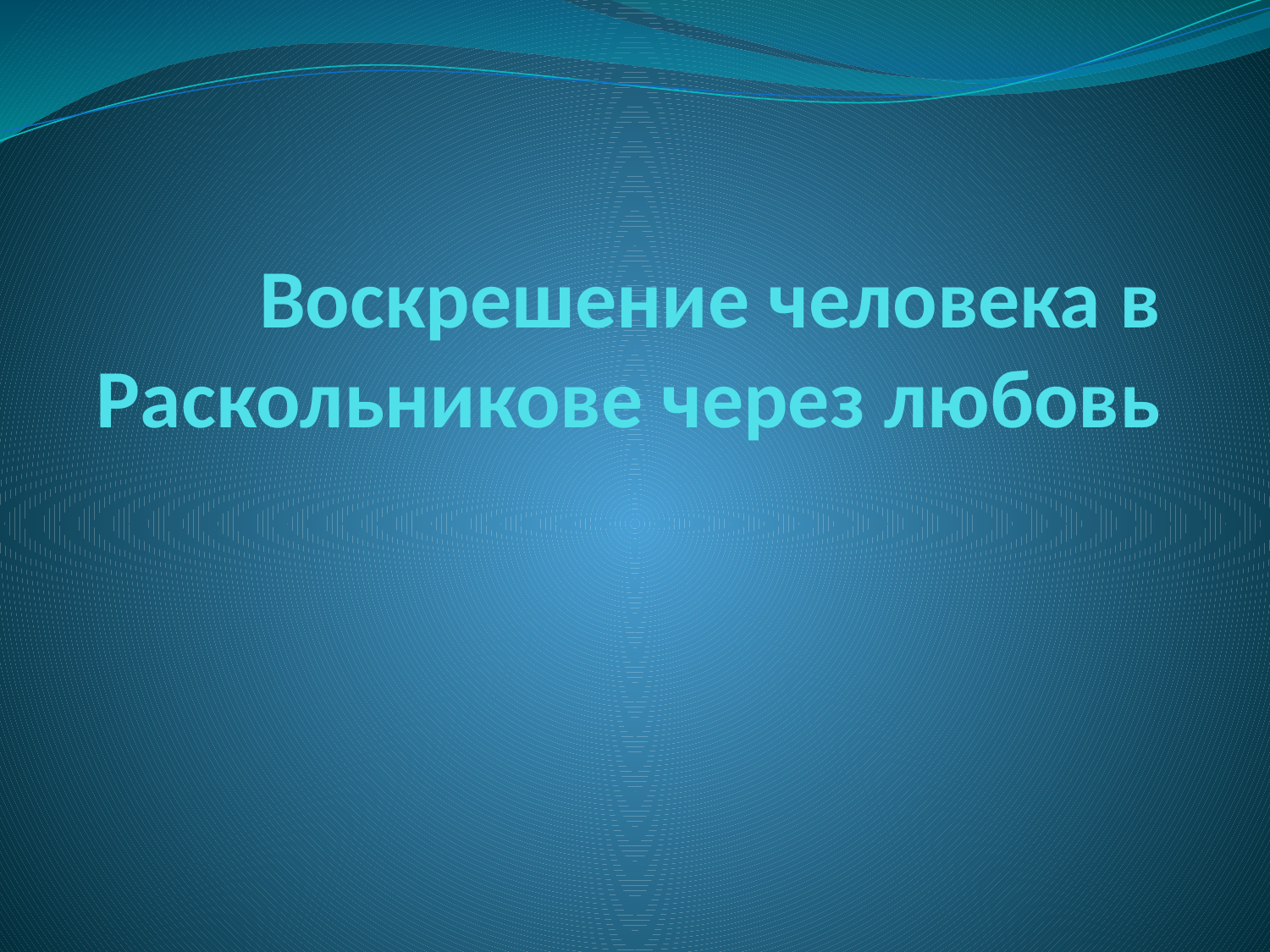

# Воскрешение человека в Раскольникове через любовь